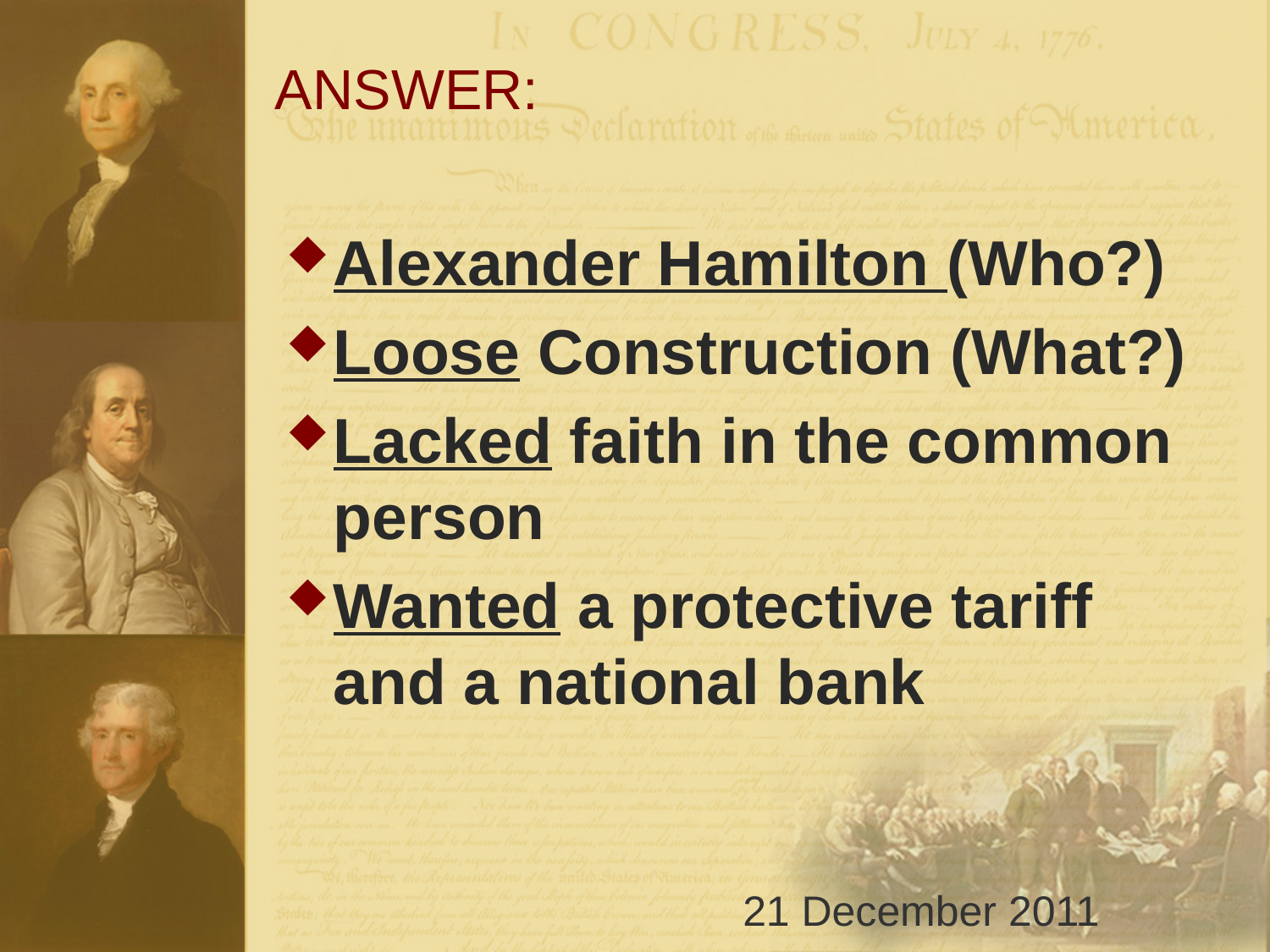

# ANSWER:
Alexander Hamilton (Who?)
Loose Construction (What?)
Lacked faith in the common person
Wanted a protective tariff and a national bank